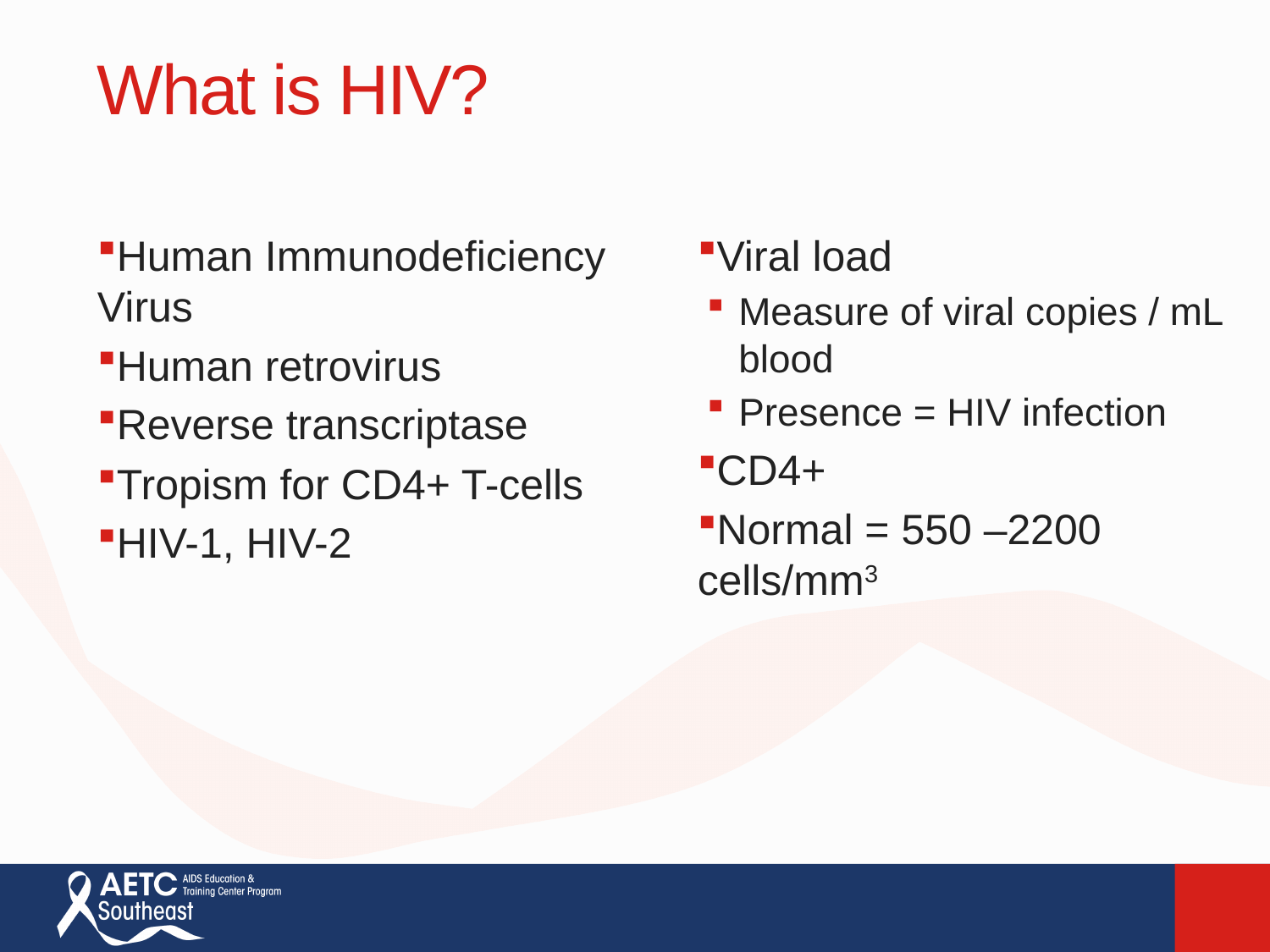

What is HIV?
Human Immunodeficiency Virus
Human retrovirus
Reverse transcriptase
Tropism for CD4+ T-cells
HIV-1, HIV-2

Viral load
Measure of viral copies / mL blood
Presence = HIV infection
CD4+
Normal = 550 –2200 cells/mm3